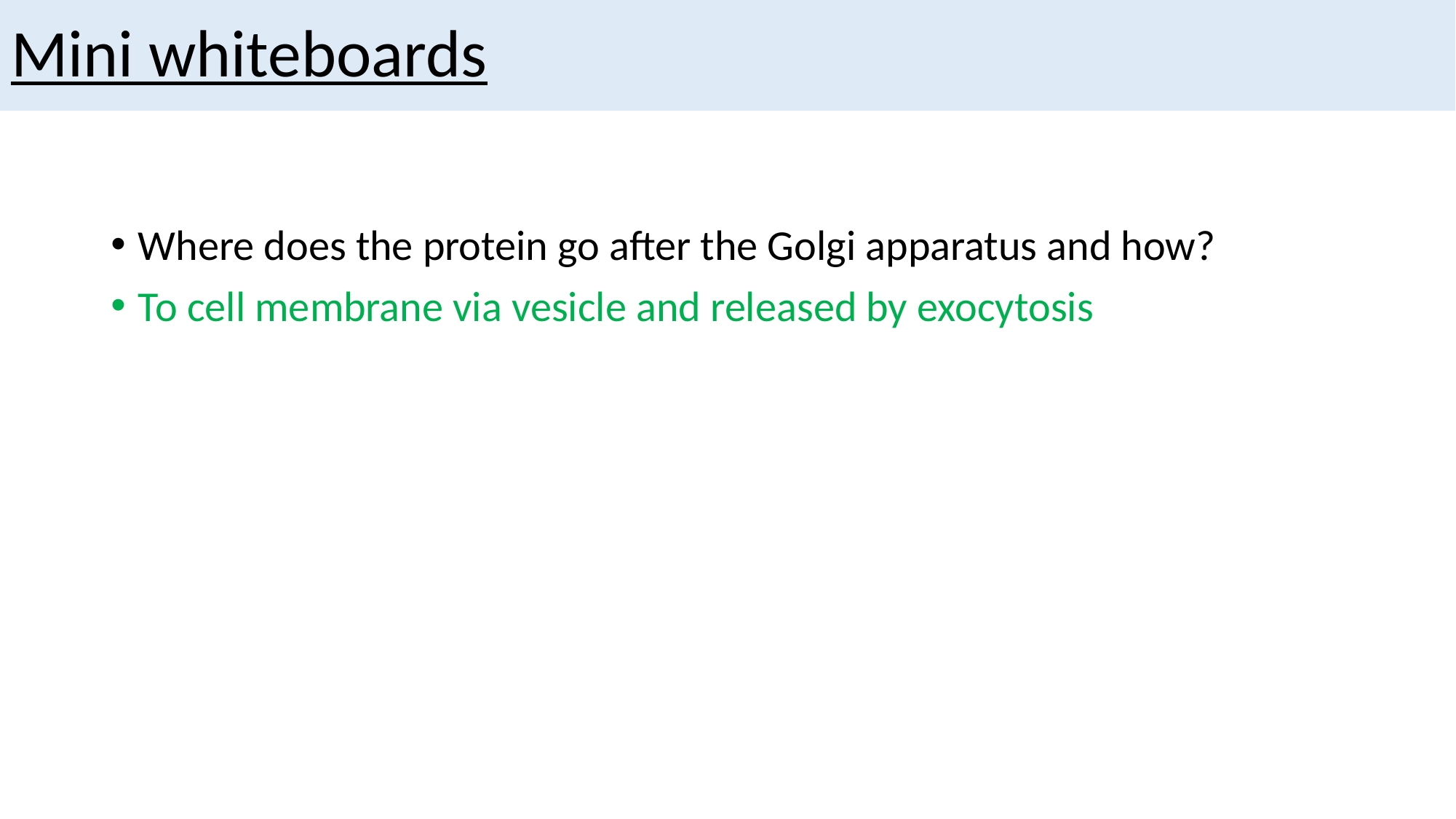

# Mini whiteboards
Where does the protein go after the Golgi apparatus and how?
To cell membrane via vesicle and released by exocytosis